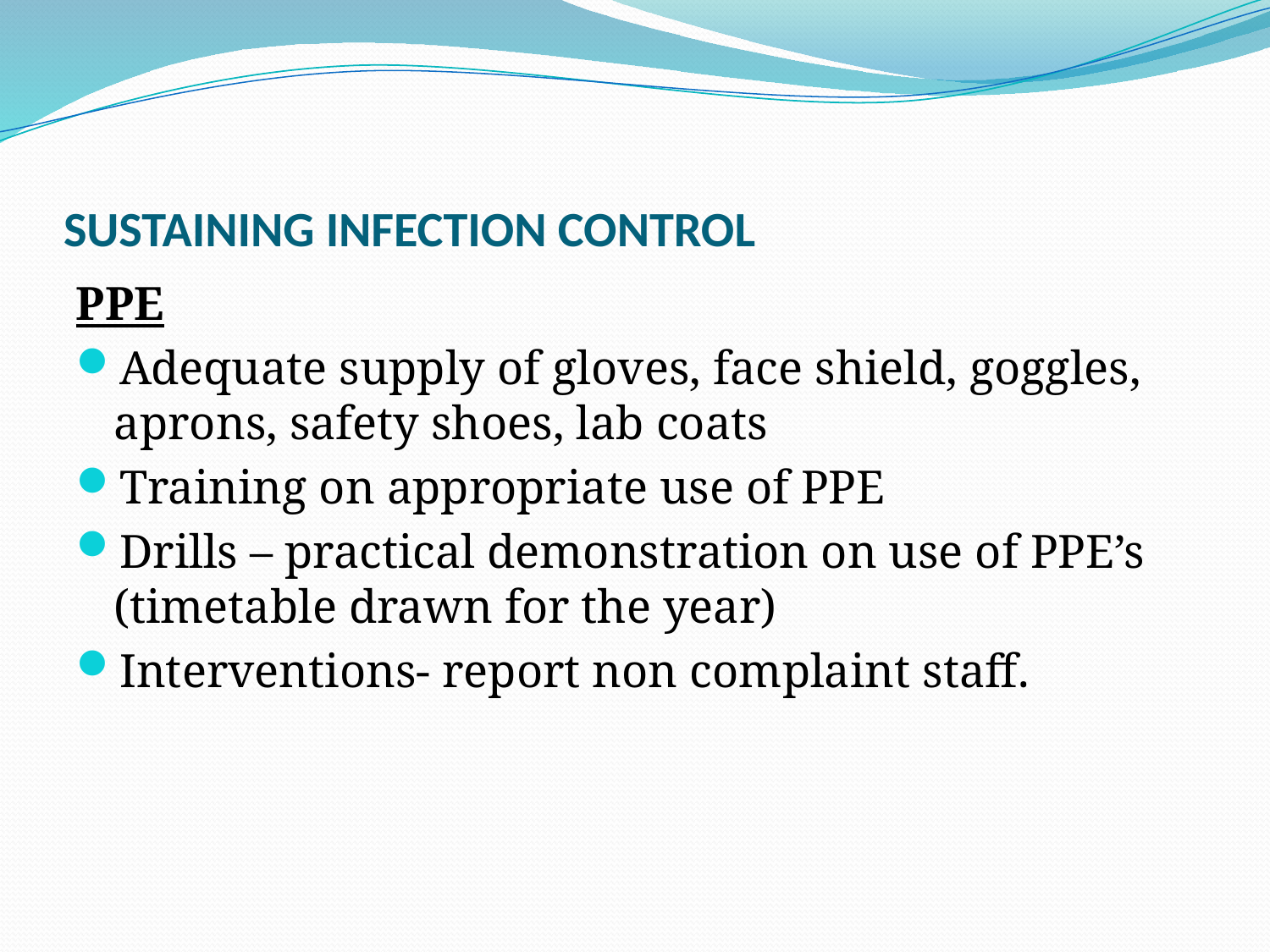

# SUSTAINING INFECTION CONTROL
PPE
Adequate supply of gloves, face shield, goggles, aprons, safety shoes, lab coats
Training on appropriate use of PPE
Drills – practical demonstration on use of PPE’s (timetable drawn for the year)
Interventions- report non complaint staff.